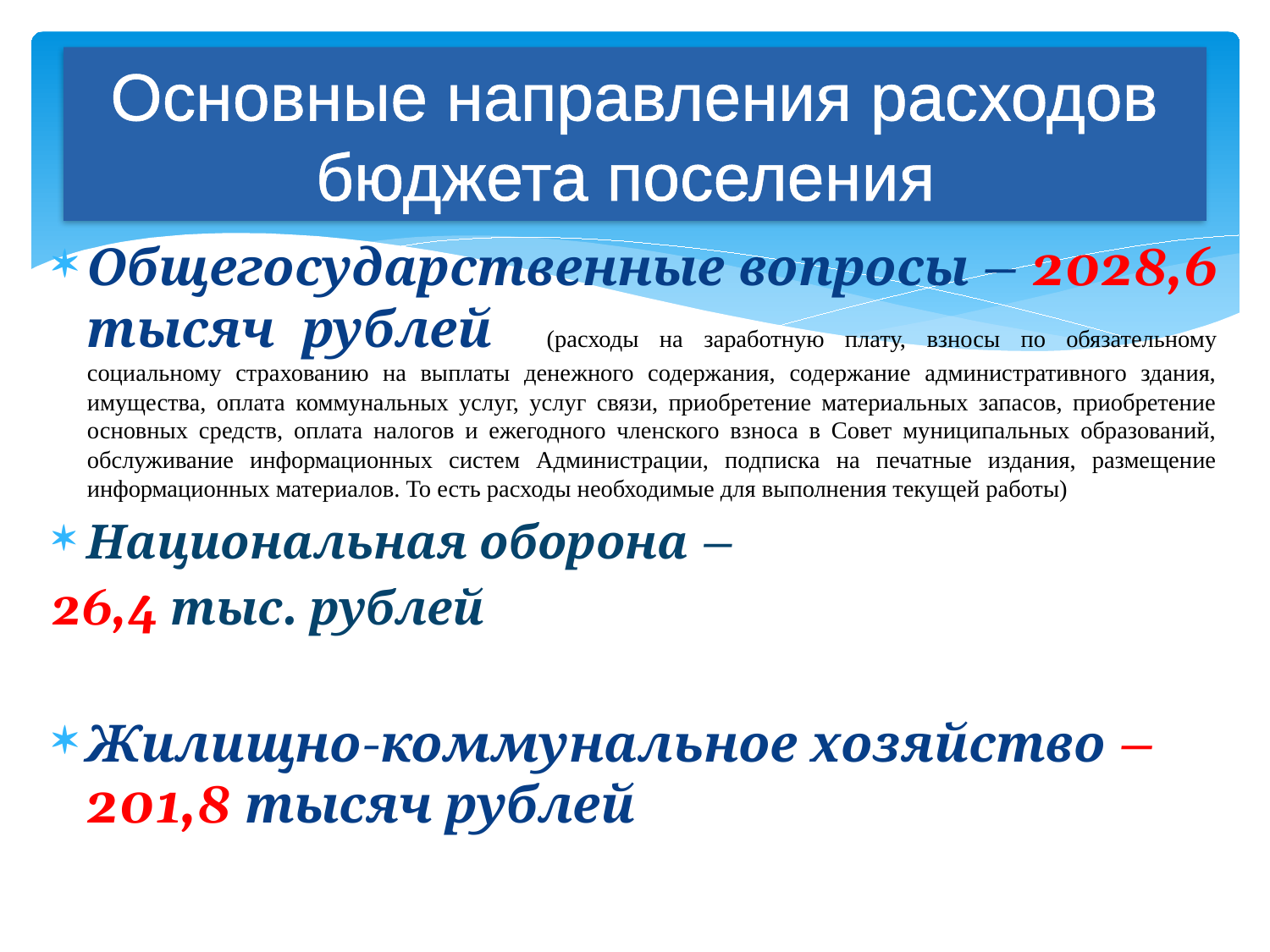

# Основные направления расходов бюджета поселения
Общегосударственные вопросы – 2028,6 тысяч рублей  (расходы на заработную плату, взносы по обязательному социальному страхованию на выплаты денежного содержания, содержание административного здания, имущества, оплата коммунальных услуг, услуг связи, приобретение материальных запасов, приобретение основных средств, оплата налогов и ежегодного членского взноса в Совет муниципальных образований, обслуживание информационных систем Администрации, подписка на печатные издания, размещение информационных материалов. То есть расходы необходимые для выполнения текущей работы)
Национальная оборона –
26,4 тыс. рублей

Жилищно-коммунальное хозяйство – 201,8 тысяч рублей